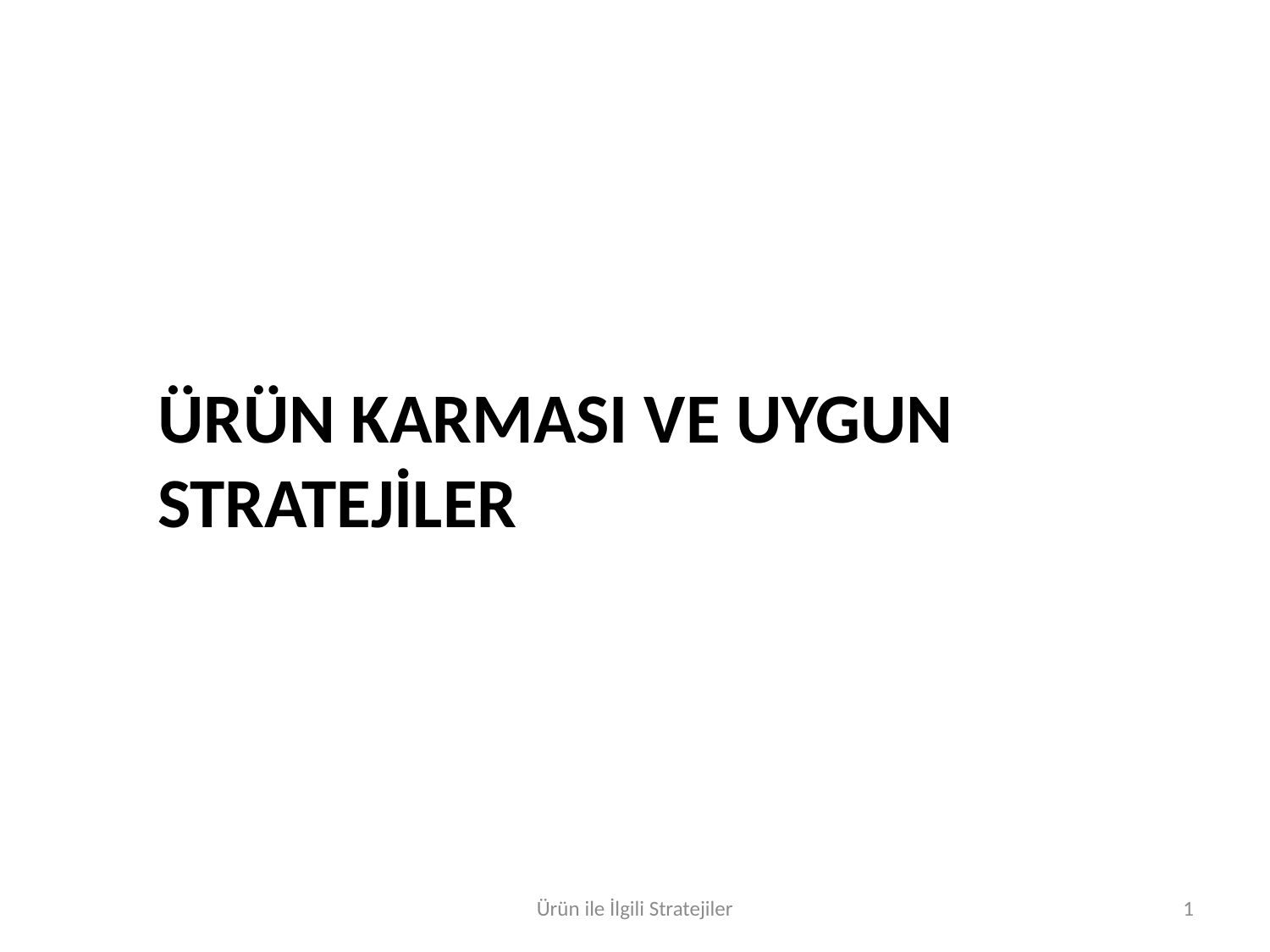

# Ürün Karması ve Uygun Stratejiler
Ürün ile İlgili Stratejiler
1